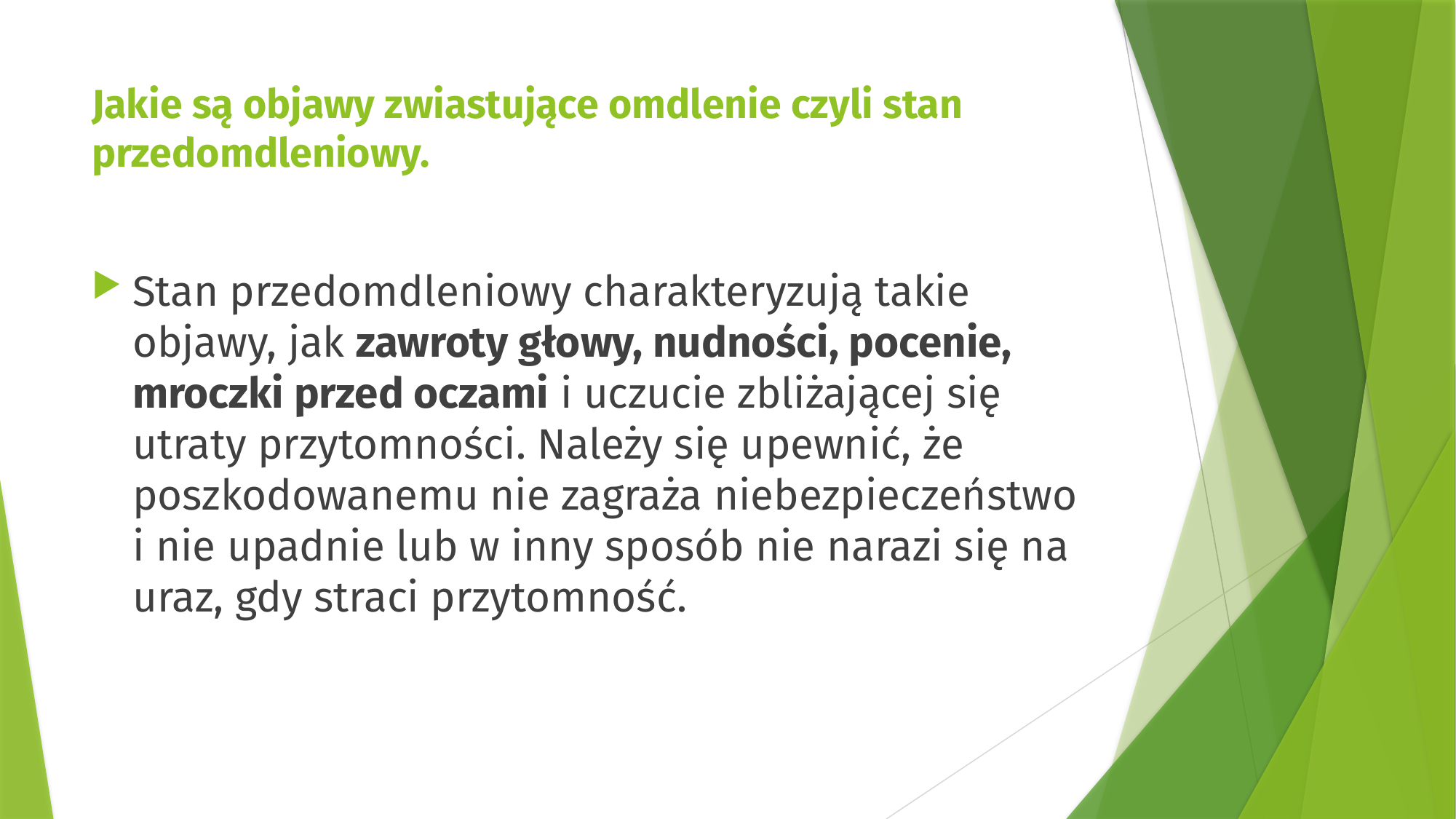

# Jakie są objawy zwiastujące omdlenie czyli stan przedomdleniowy.
Stan przedomdleniowy charakteryzują takie objawy, jak zawroty głowy, nudności, pocenie, mroczki przed oczami i uczucie zbliżającej się utraty przytomności. Należy się upewnić, że poszkodowanemu nie zagraża niebezpieczeństwo i nie upadnie lub w inny sposób nie narazi się na uraz, gdy straci przytomność.